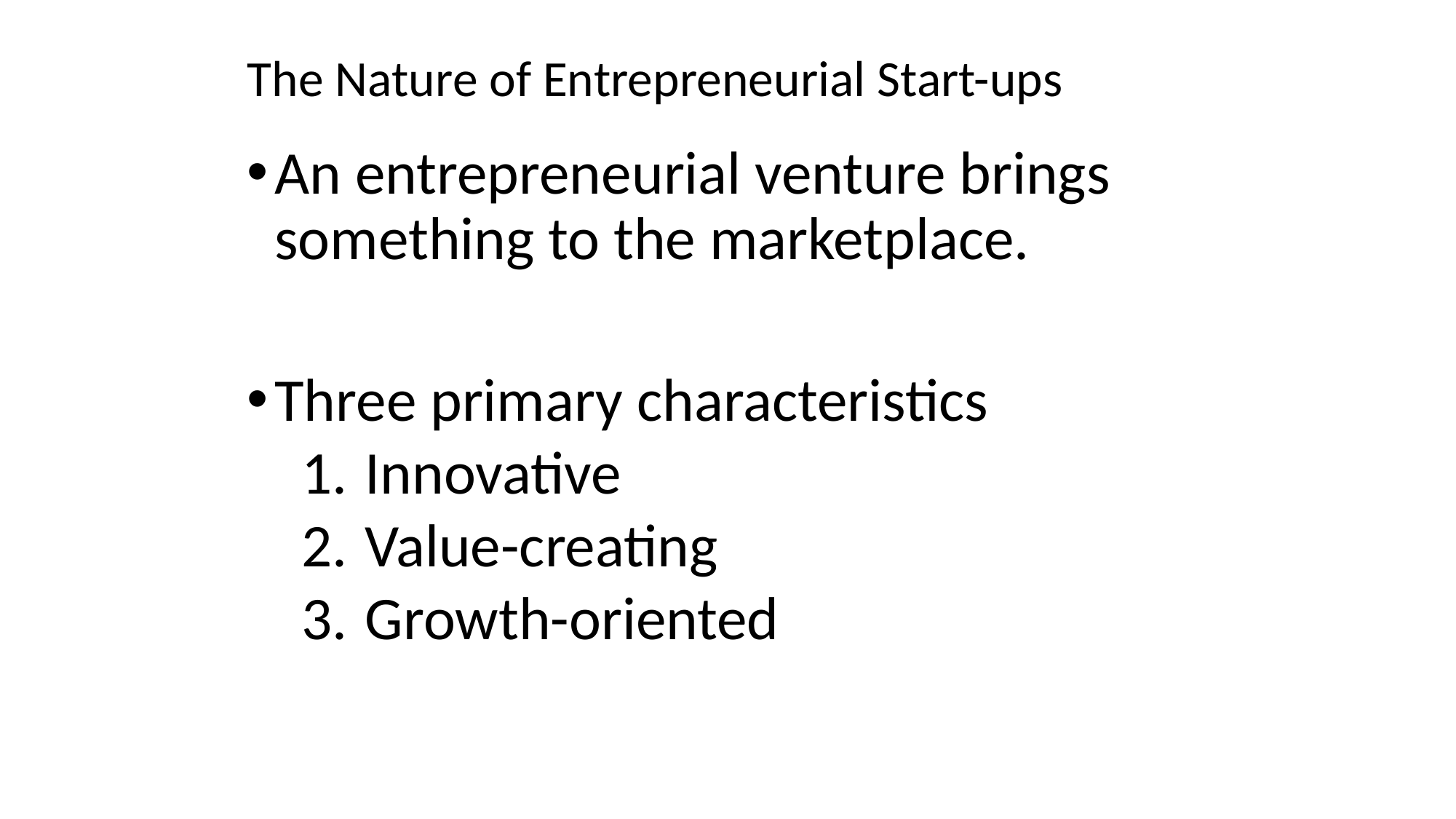

# The Nature of Entrepreneurial Start-ups
An entrepreneurial venture brings something to the marketplace.

Three primary characteristics
Innovative
Value-creating
Growth-oriented